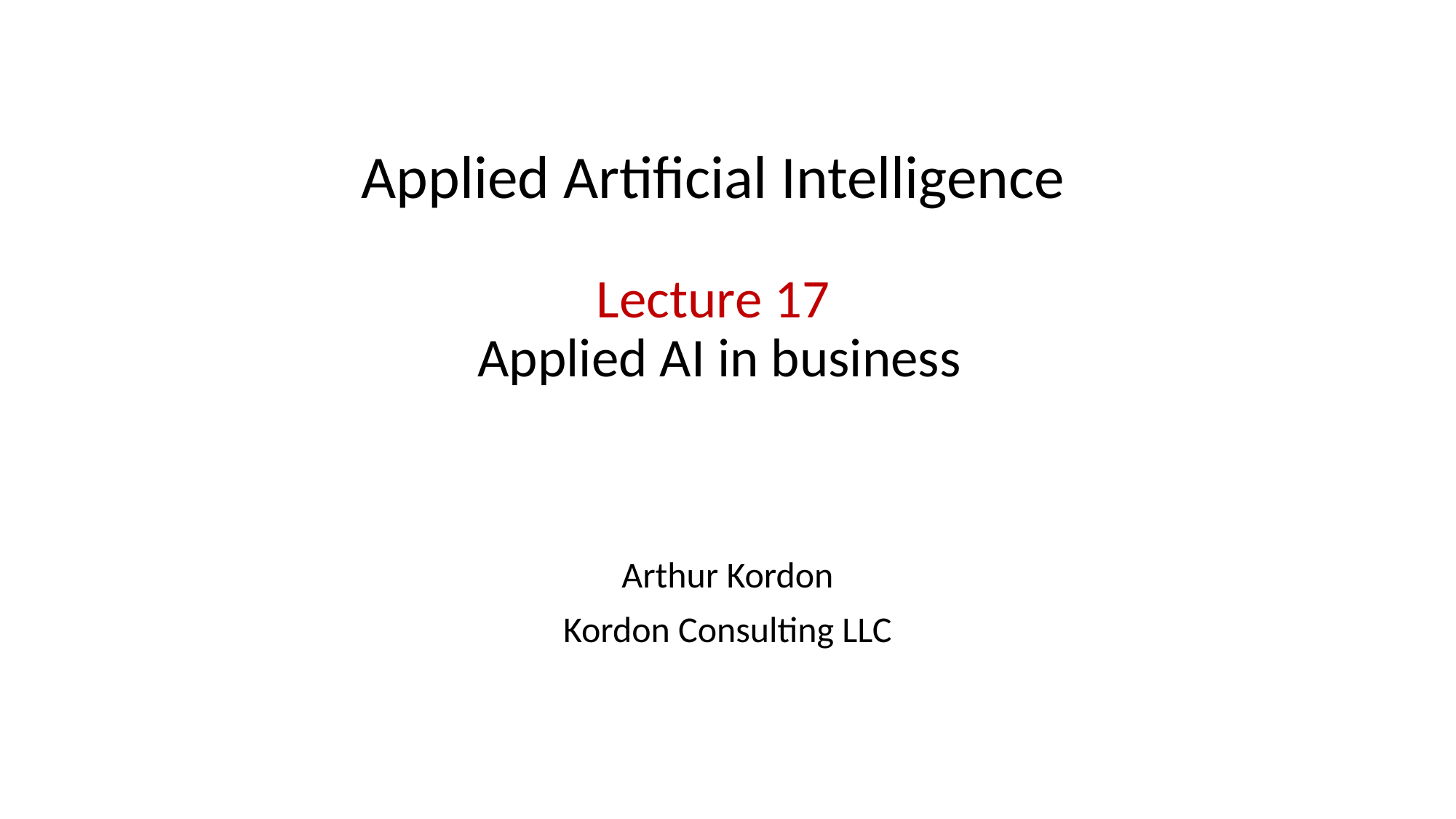

# Applied Artificial Intelligence Lecture 17 Applied AI in business
Arthur Kordon
Kordon Consulting LLC